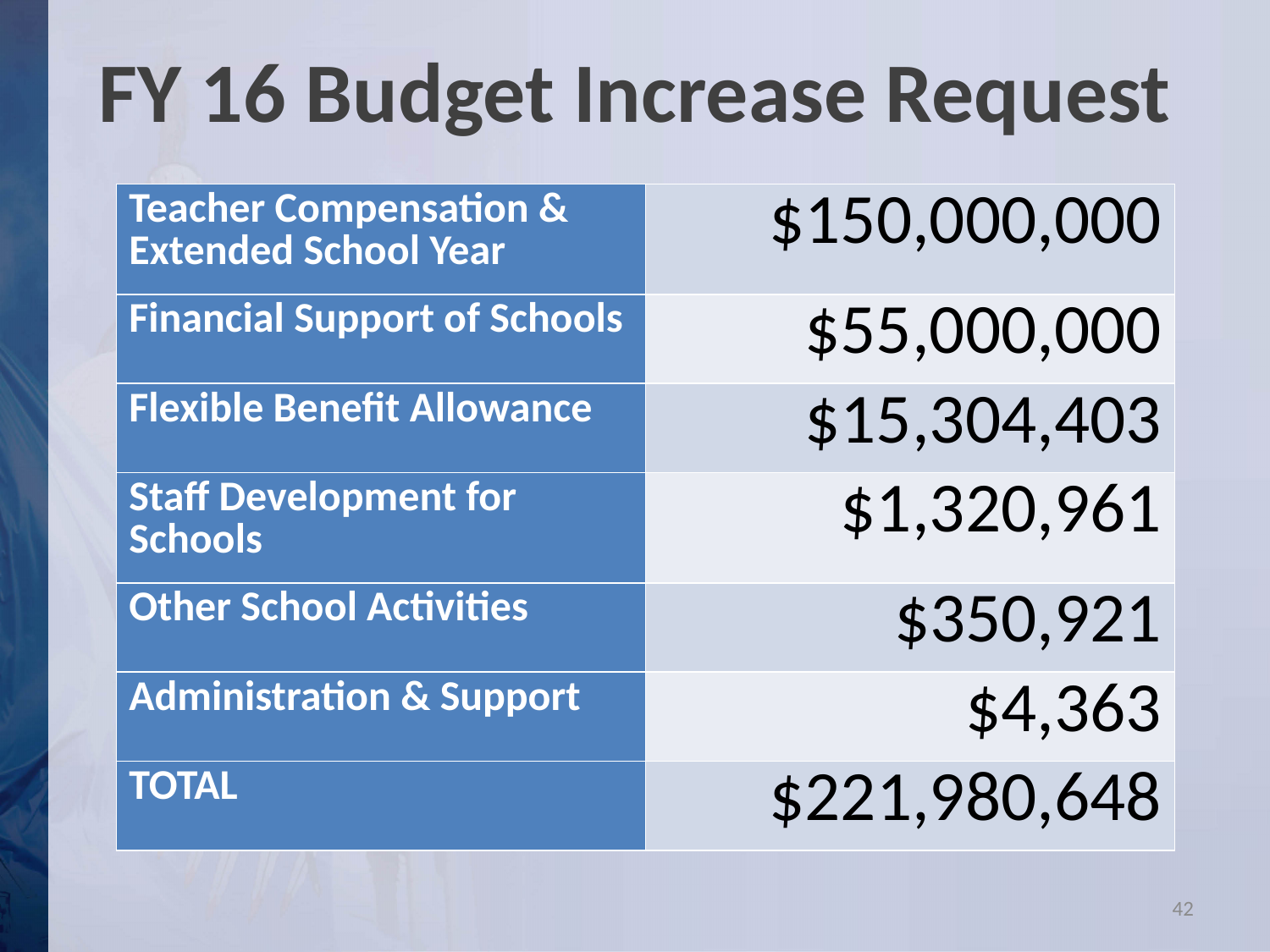

FY 16 Budget Increase Request
| Teacher Compensation & Extended School Year | $150,000,000 |
| --- | --- |
| Financial Support of Schools | $55,000,000 |
| Flexible Benefit Allowance | $15,304,403 |
| Staff Development for Schools | $1,320,961 |
| Other School Activities | $350,921 |
| Administration & Support | $4,363 |
| TOTAL | $221,980,648 |
42